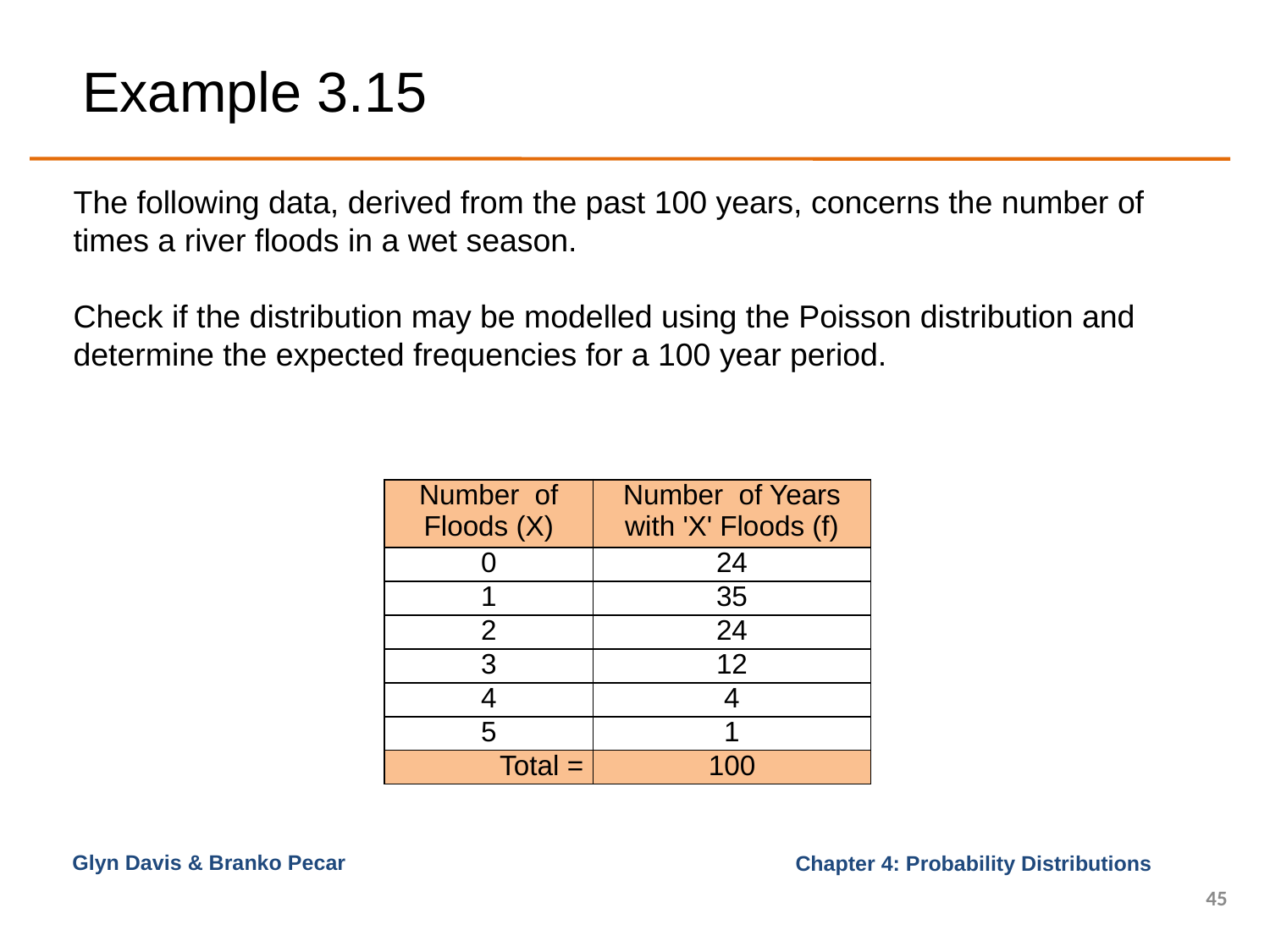

# Example 3.15
The following data, derived from the past 100 years, concerns the number of times a river floods in a wet season.

Check if the distribution may be modelled using the Poisson distribution and determine the expected frequencies for a 100 year period.
| Number of Floods (X) | Number of Years with 'X' Floods (f) |
| --- | --- |
| 0 | 24 |
| 1 | 35 |
| 2 | 24 |
| 3 | 12 |
| 4 | 4 |
| 5 | 1 |
| Total = | 100 |
Glyn Davis & Branko Pecar
45